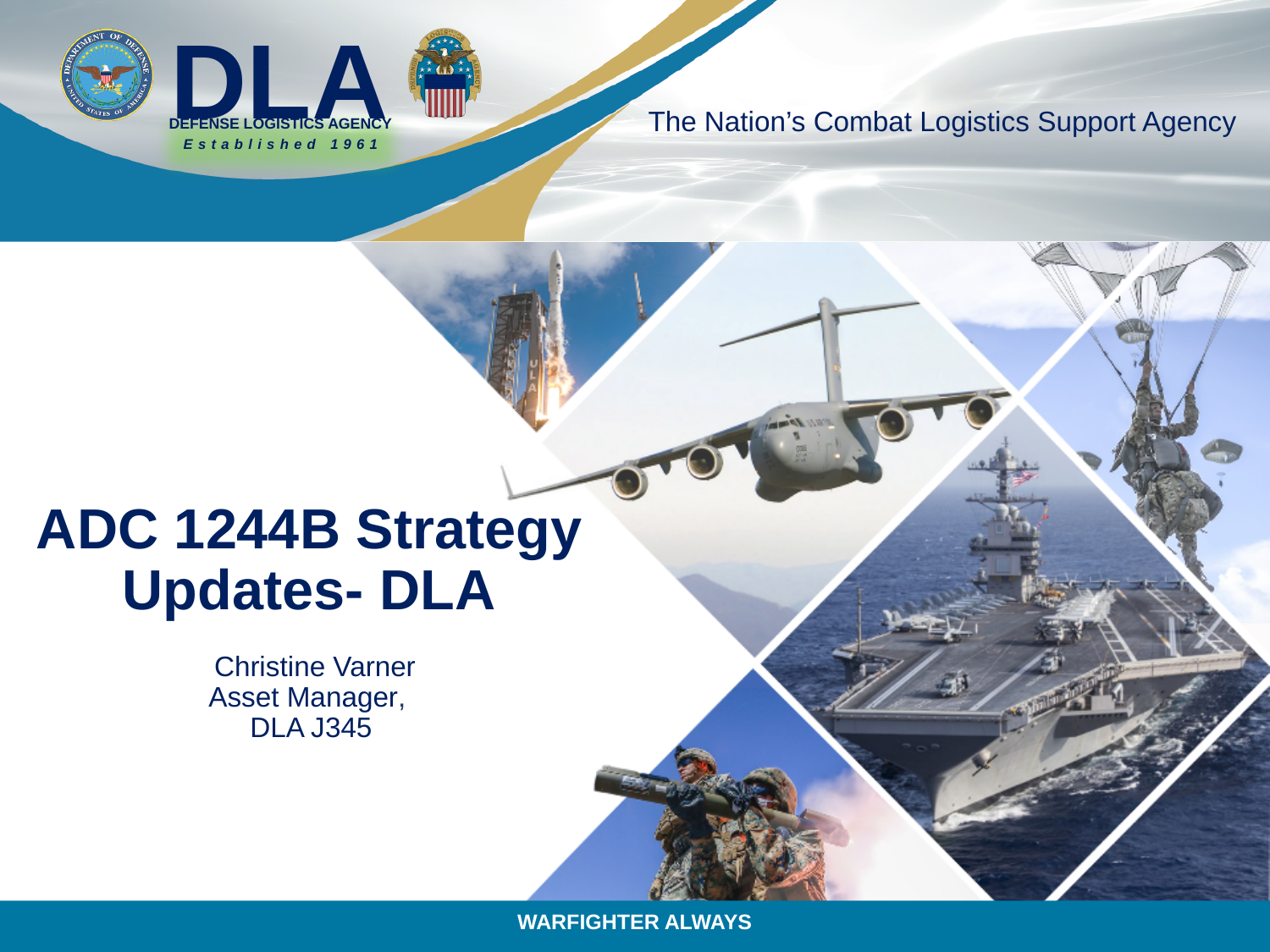

# ADC 1244B Strategy Updates- DLA
 Christine Varner
Asset Manager,
DLA J345